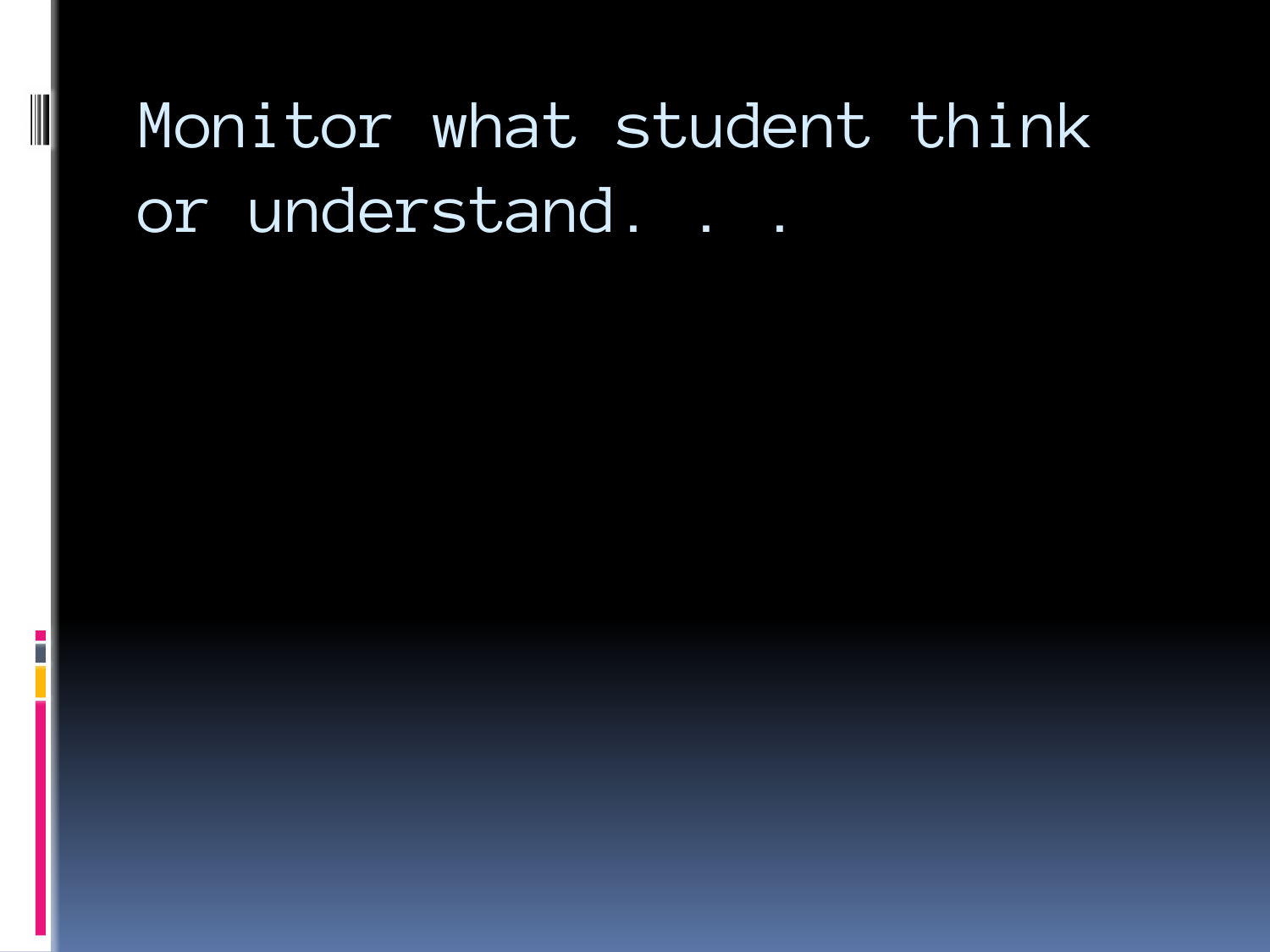

# Monitor what student think or understand. . .